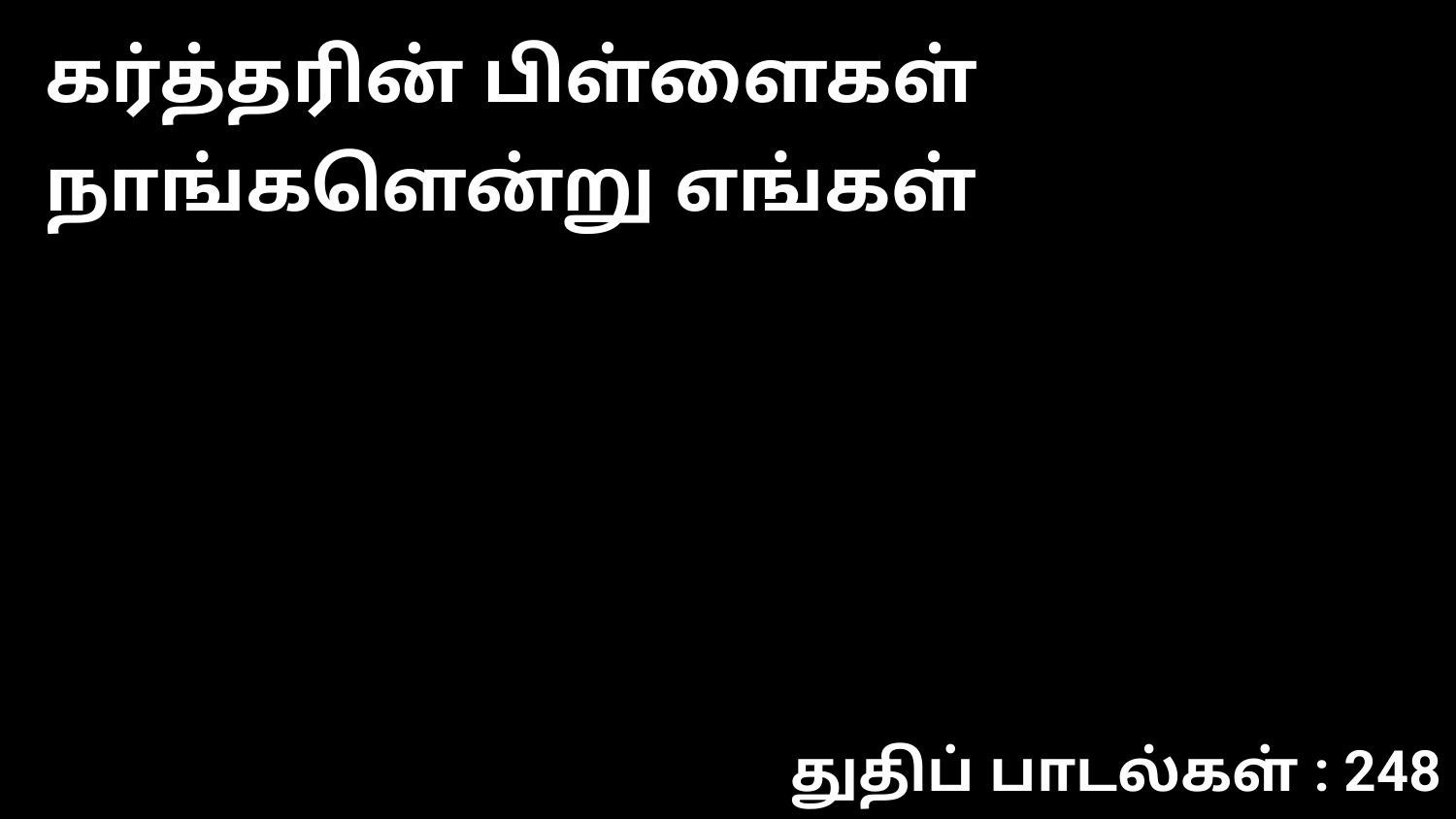

கர்த்தரின் பிள்ளைகள் நாங்களென்று எங்கள்
துதிப் பாடல்கள் : 248